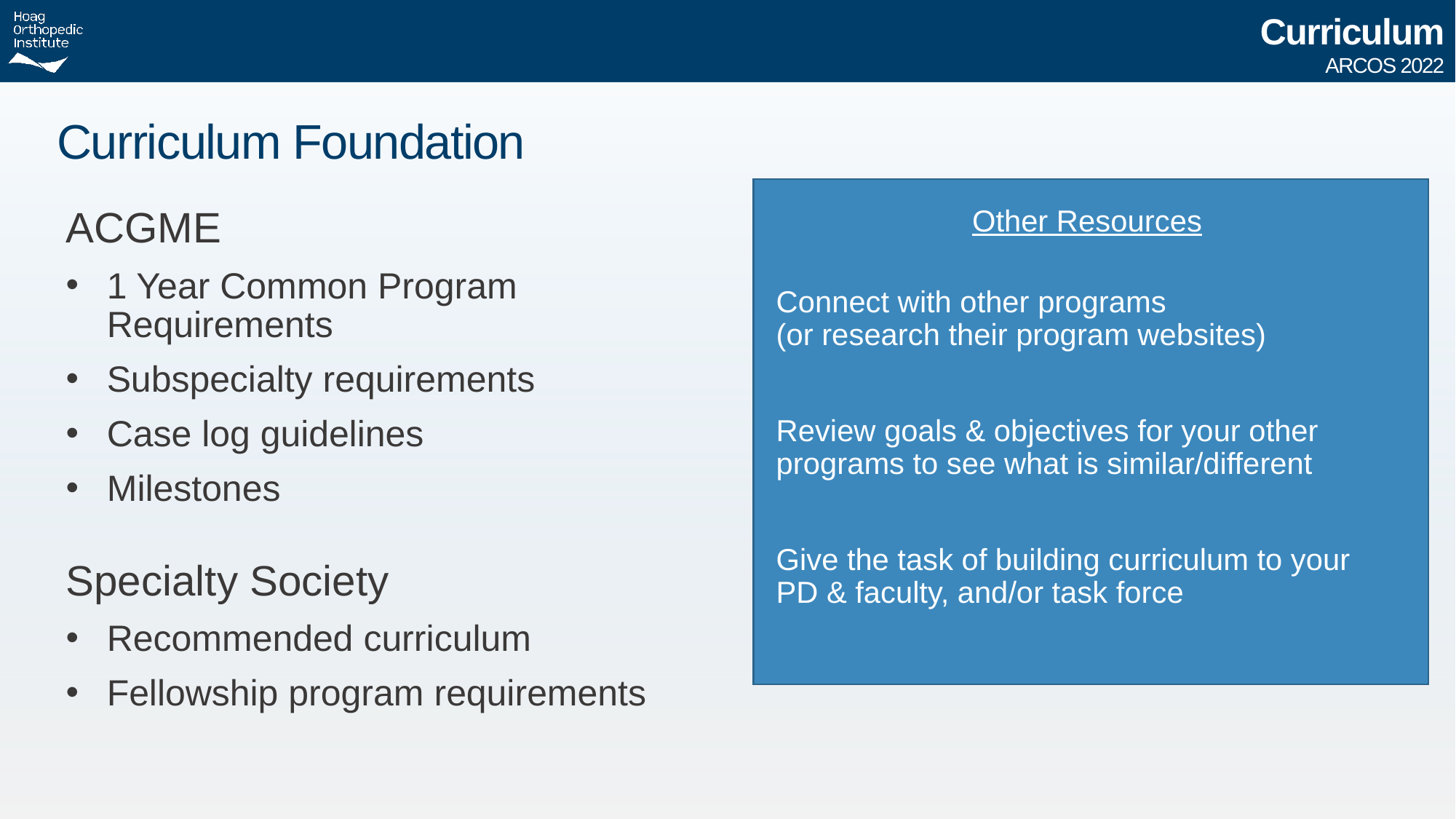

Curriculum
ARCOS 2022
# Curriculum Foundation

ACGME
1 Year Common Program Requirements
Subspecialty requirements
Case log guidelines
Milestones

Specialty Society
Recommended curriculum
Fellowship program requirements
Other Resources

Connect with other programs
(or research their program websites)

Review goals & objectives for your other programs to see what is similar/different

Give the task of building curriculum to your PD & faculty, and/or task force